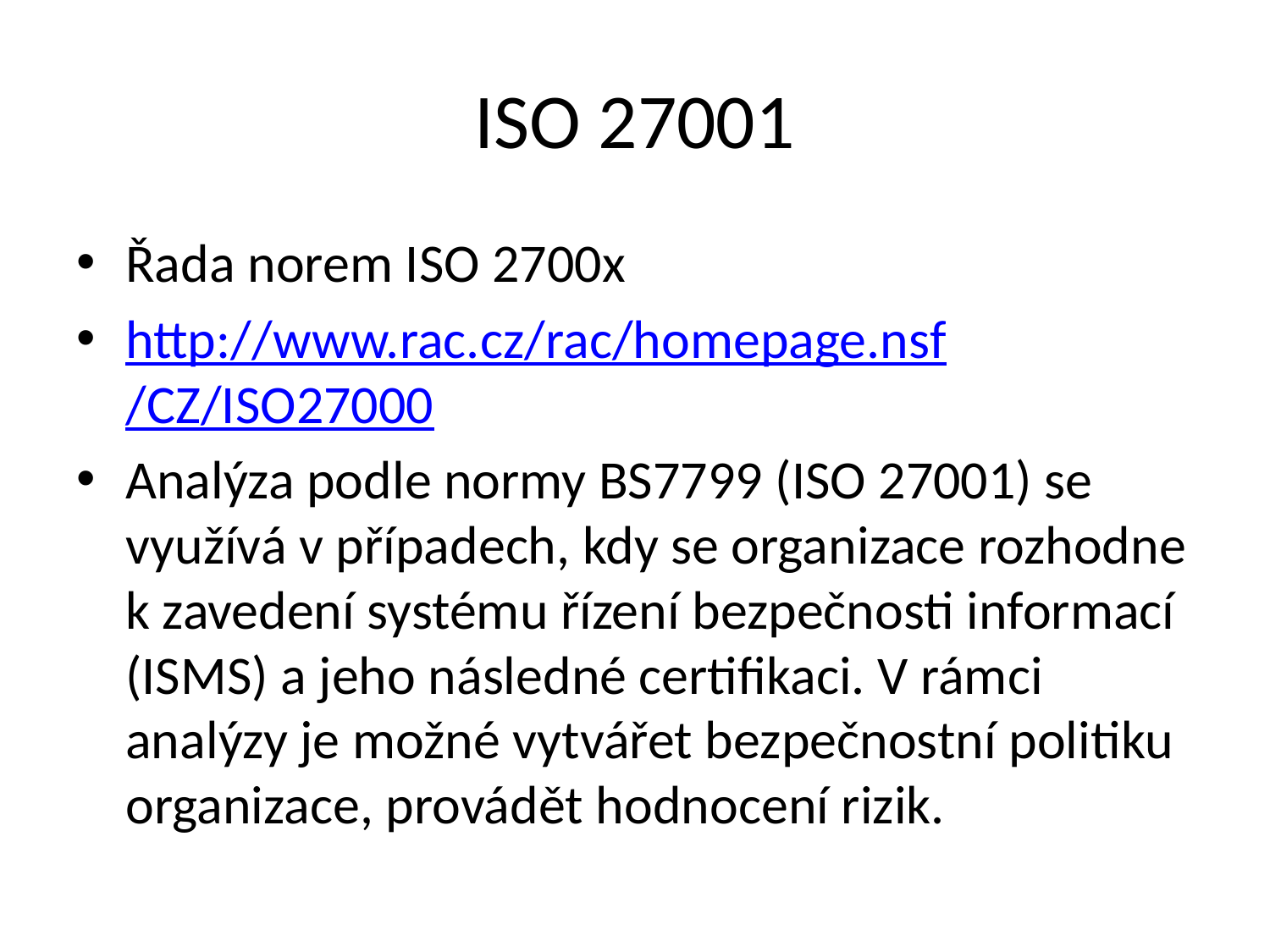

# ISO 27001
Řada norem ISO 2700x
http://www.rac.cz/rac/homepage.nsf/CZ/ISO27000
Analýza podle normy BS7799 (ISO 27001) se využívá v případech, kdy se organizace rozhodne k zavedení systému řízení bezpečnosti informací (ISMS) a jeho následné certifikaci. V rámci analýzy je možné vytvářet bezpečnostní politiku organizace, provádět hodnocení rizik.